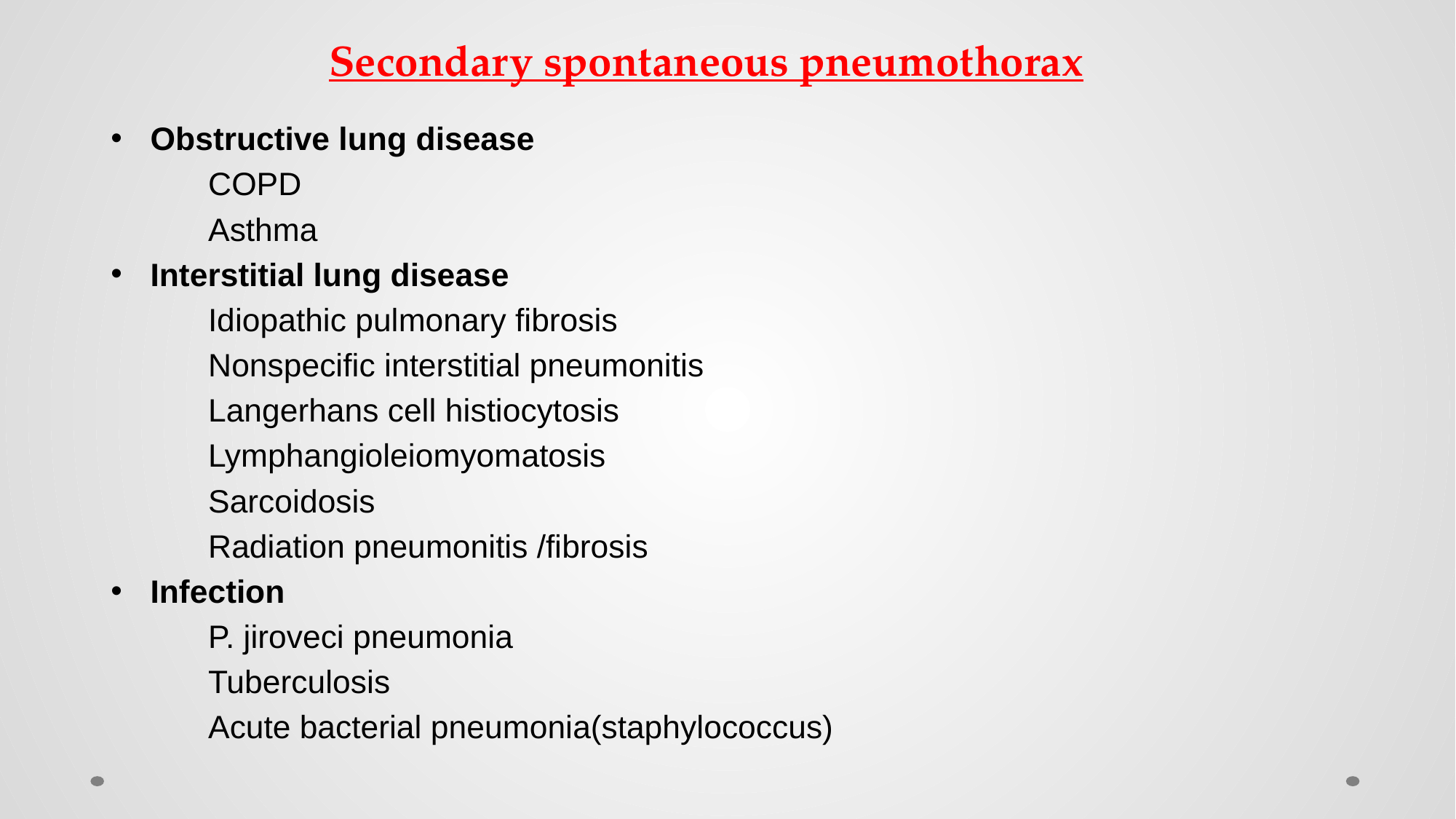

# Secondary spontaneous pneumothorax
Obstructive lung disease
	COPD
	Asthma
Interstitial lung disease
	Idiopathic pulmonary fibrosis
	Nonspecific interstitial pneumonitis
	Langerhans cell histiocytosis
	Lymphangioleiomyomatosis
	Sarcoidosis
	Radiation pneumonitis /fibrosis
Infection
	P. jiroveci pneumonia
	Tuberculosis
	Acute bacterial pneumonia(staphylococcus)